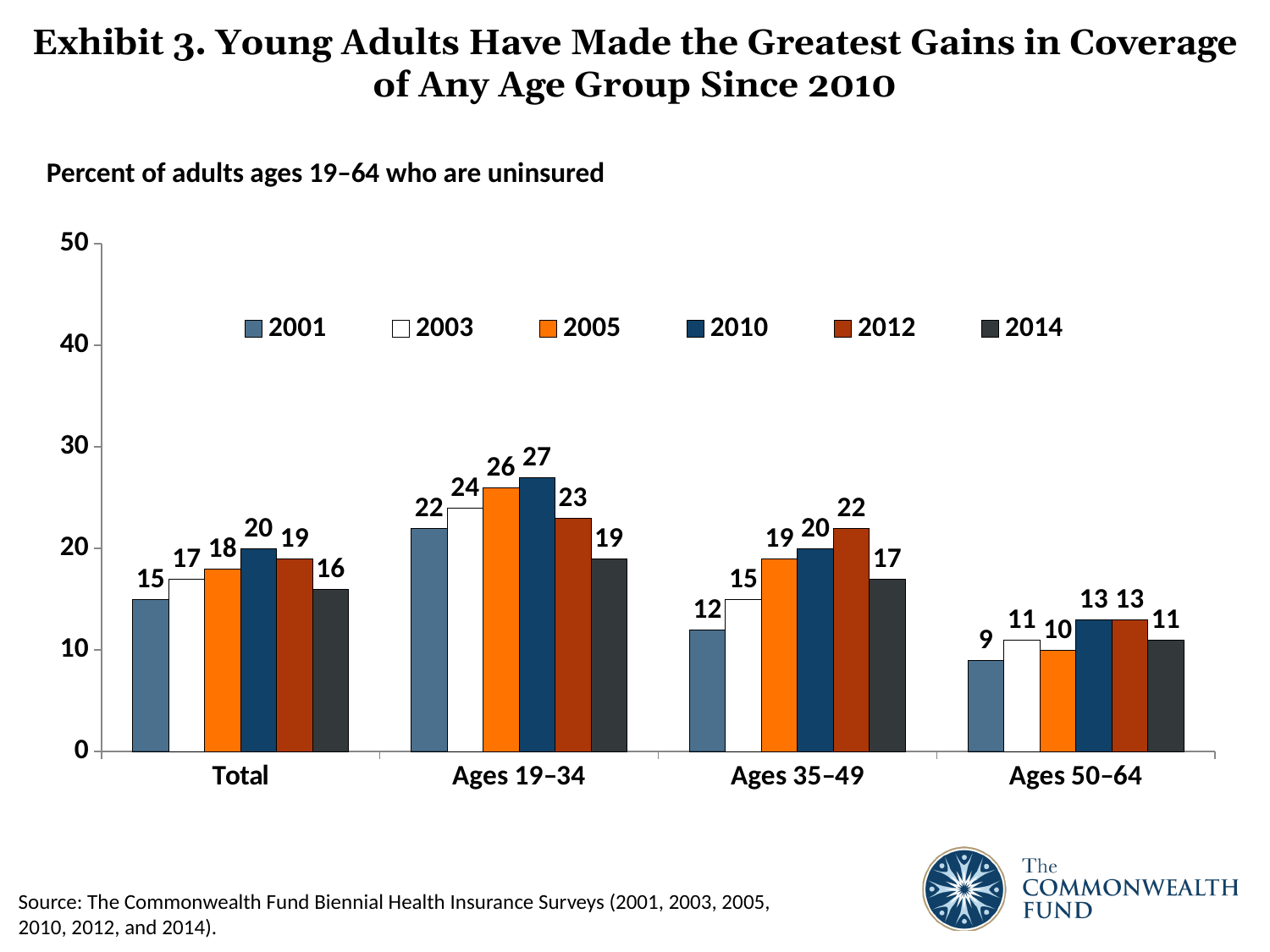

# Exhibit 3. Young Adults Have Made the Greatest Gains in Coverage of Any Age Group Since 2010
Percent of adults ages 19–64 who are uninsured

### Chart

| Category | 2001 | 2003 | 2005 | 2010 | 2012 | 2014 |
|---|---|---|---|---|---|---|
| Total | 15.0 | 17.0 | 18.0 | 20.0 | 19.0 | 16.0 |
| Ages 19–34 | 22.0 | 24.0 | 26.0 | 27.0 | 23.0 | 19.0 |
| Ages 35–49 | 12.0 | 15.0 | 19.0 | 20.0 | 22.0 | 17.0 |
| Ages 50–64 | 9.0 | 11.0 | 10.0 | 13.0 | 13.0 | 11.0 |
Source: The Commonwealth Fund Biennial Health Insurance Surveys (2001, 2003, 2005,
2010, 2012, and 2014).